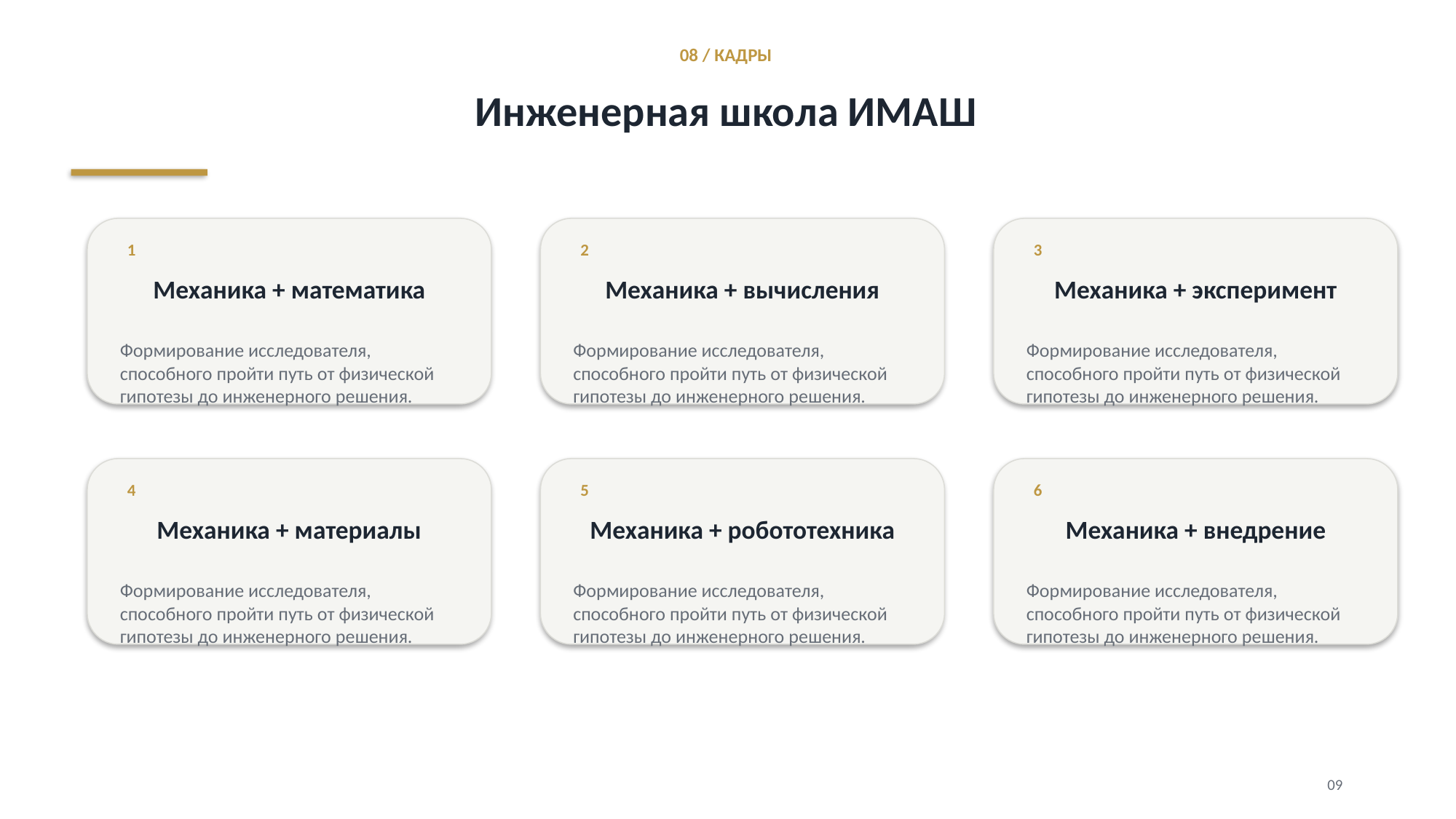

08 / КАДРЫ
Инженерная школа ИМАШ

1
2
3
Механика + математика
Механика + вычисления
Механика + эксперимент
Формирование исследователя, способного пройти путь от физической гипотезы до инженерного решения.
Формирование исследователя, способного пройти путь от физической гипотезы до инженерного решения.
Формирование исследователя, способного пройти путь от физической гипотезы до инженерного решения.

4
5
6
Механика + материалы
Механика + робототехника
Механика + внедрение
Формирование исследователя, способного пройти путь от физической гипотезы до инженерного решения.
Формирование исследователя, способного пройти путь от физической гипотезы до инженерного решения.
Формирование исследователя, способного пройти путь от физической гипотезы до инженерного решения.
09